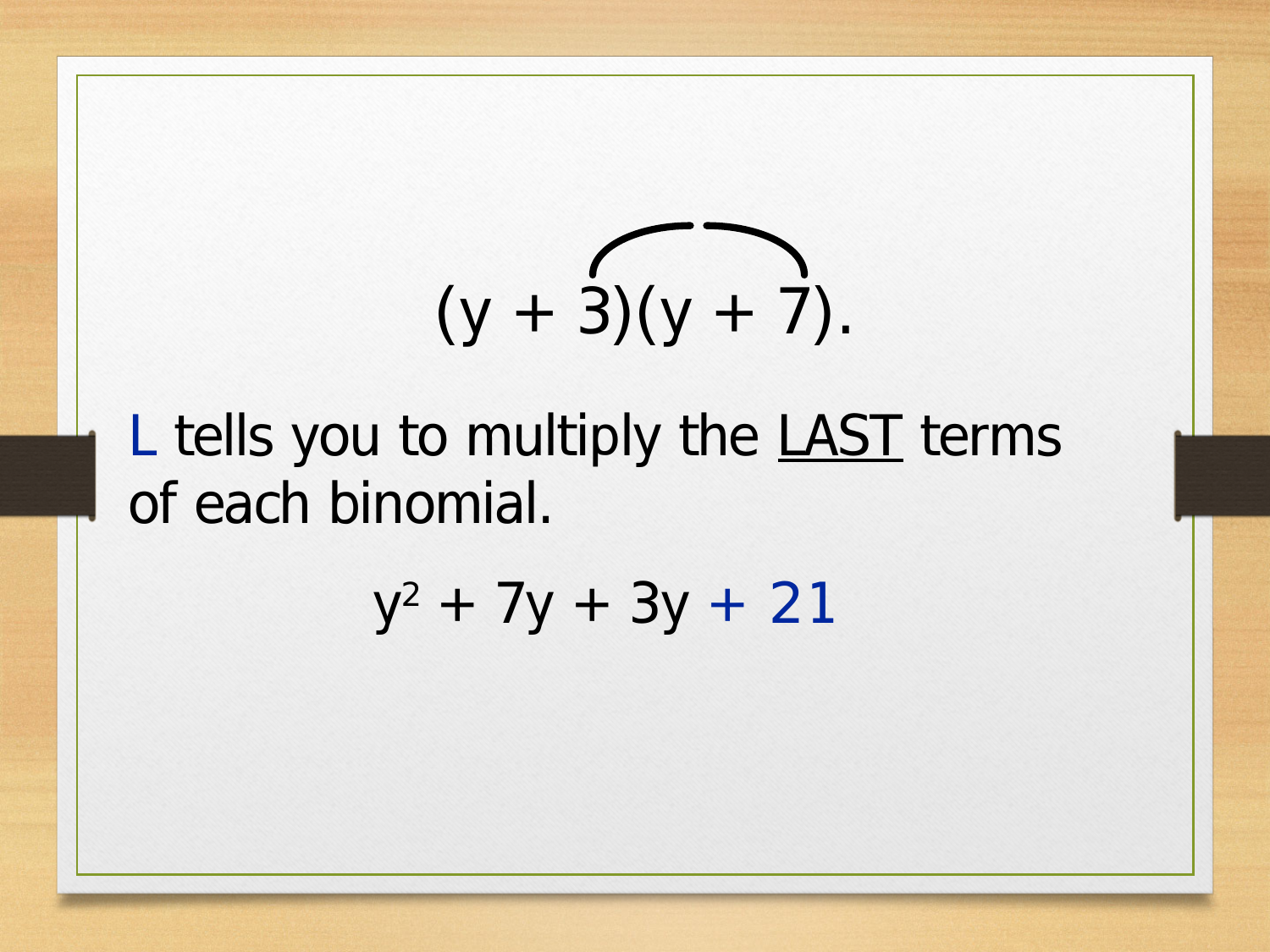

(y + 3)(y + 7).
L tells you to multiply the LAST terms of each binomial.
y2 + 7y + 3y + 21